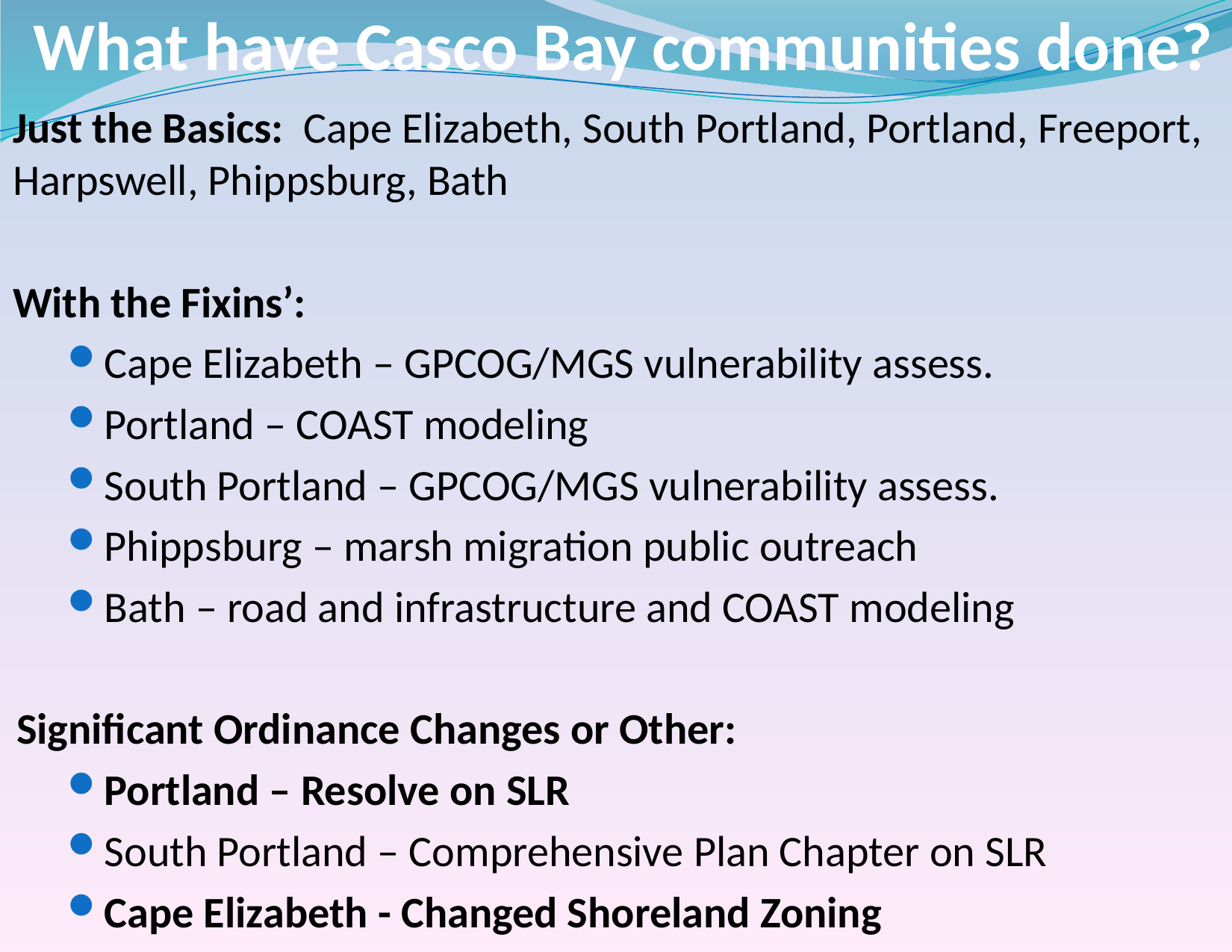

# What have Casco Bay communities done?
Just the Basics:  Cape Elizabeth, South Portland, Portland, Freeport, Harpswell, Phippsburg, Bath

With the Fixins’:
Cape Elizabeth – GPCOG/MGS vulnerability assess.
Portland – COAST modeling
South Portland – GPCOG/MGS vulnerability assess.
Phippsburg – marsh migration public outreach
Bath – road and infrastructure and COAST modeling

Significant Ordinance Changes or Other:
Portland – Resolve on SLR
South Portland – Comprehensive Plan Chapter on SLR
Cape Elizabeth - Changed Shoreland Zoning